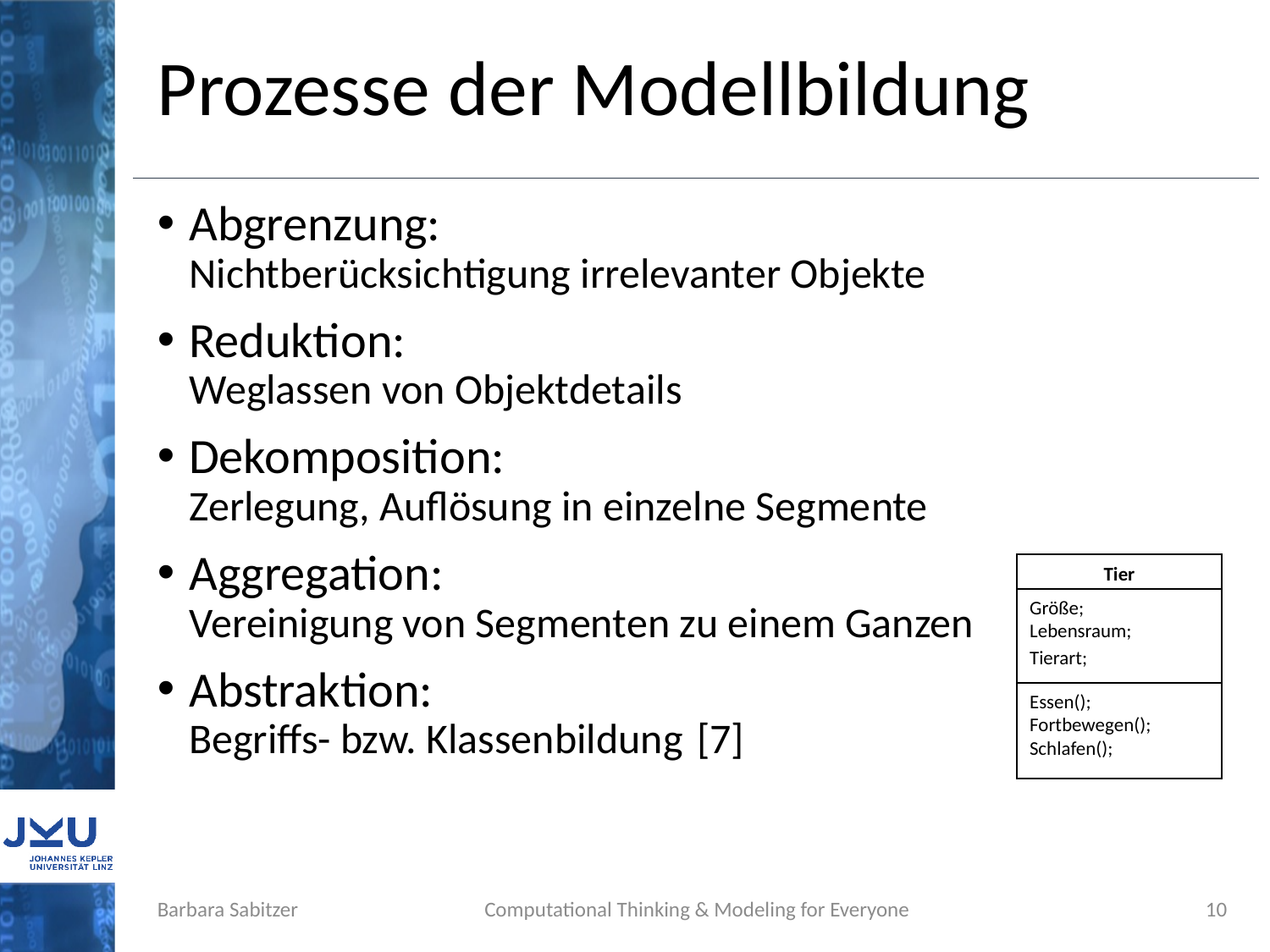

# Prozesse der Modellbildung
Abgrenzung:
Nichtberücksichtigung irrelevanter Objekte
Reduktion:
Weglassen von Objektdetails
Dekomposition:
Zerlegung, Auflösung in einzelne Segmente
Aggregation:
Vereinigung von Segmenten zu einem Ganzen
Abstraktion:
Begriffs- bzw. Klassenbildung 	[7]
Tier
Größe;
Lebensraum;
Tierart;

Essen();
Fortbewegen();
Schlafen();
Barbara Sabitzer
Computational Thinking & Modeling for Everyone
10